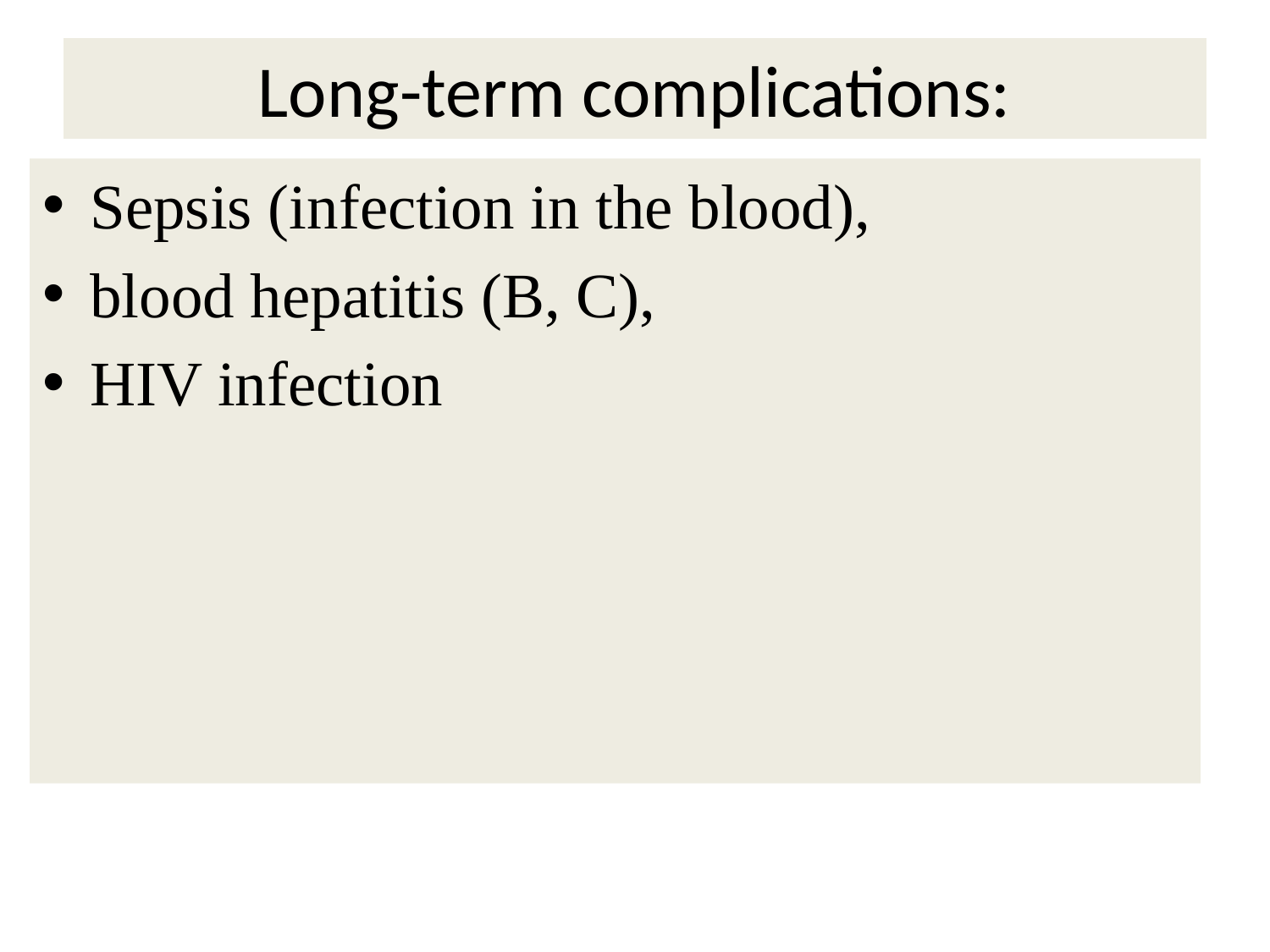

# Long-term complications:
Sepsis (infection in the blood),
blood hepatitis (B, C),
HIV infection